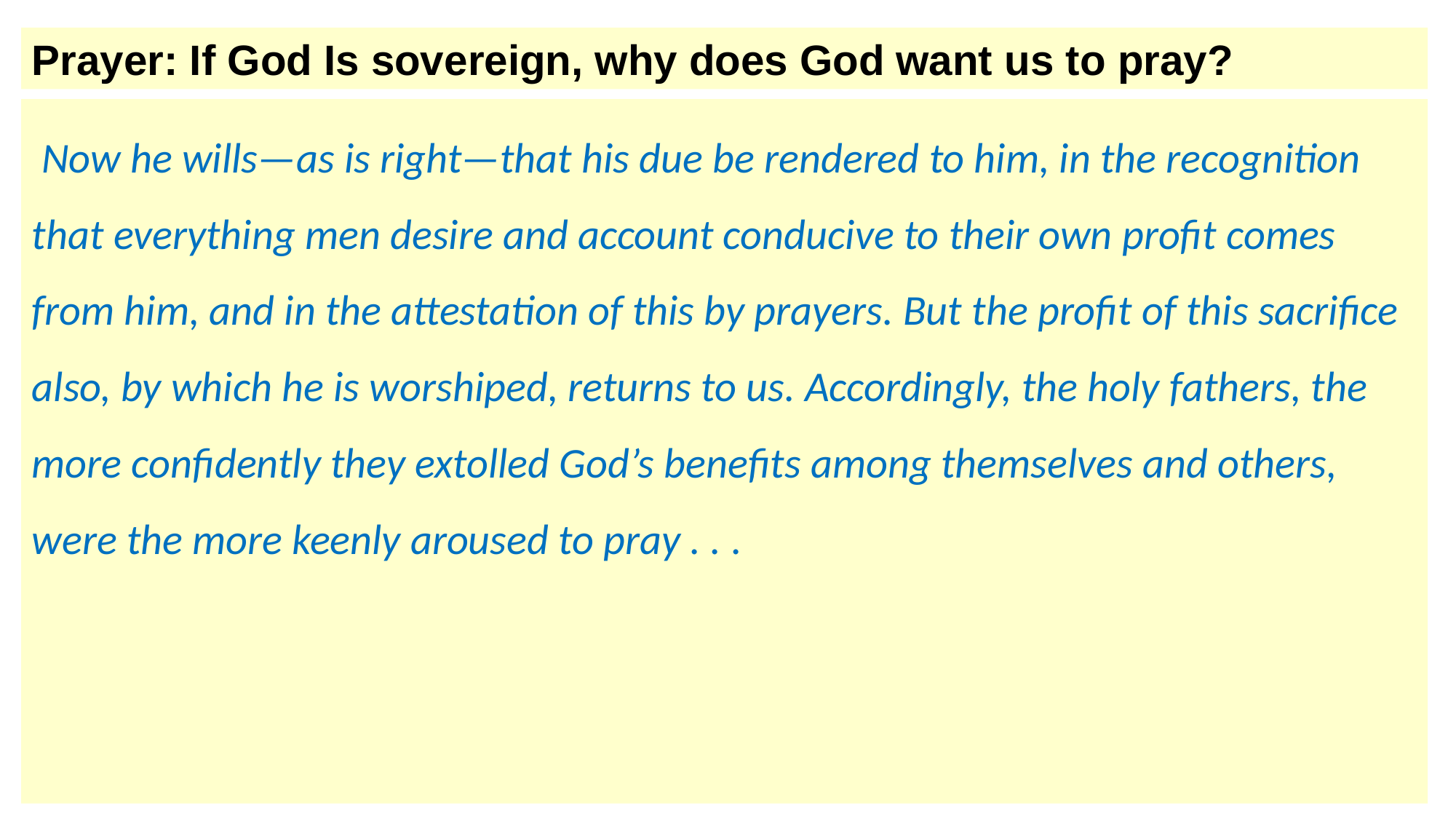

Prayer: If God Is sovereign, why does God want us to pray?
 Now he wills—as is right—that his due be rendered to him, in the recognition that everything men desire and account conducive to their own profit comes from him, and in the attestation of this by prayers. But the profit of this sacrifice also, by which he is worshiped, returns to us. Accordingly, the holy fathers, the more confidently they extolled God’s benefits among themselves and others, were the more keenly aroused to pray . . .